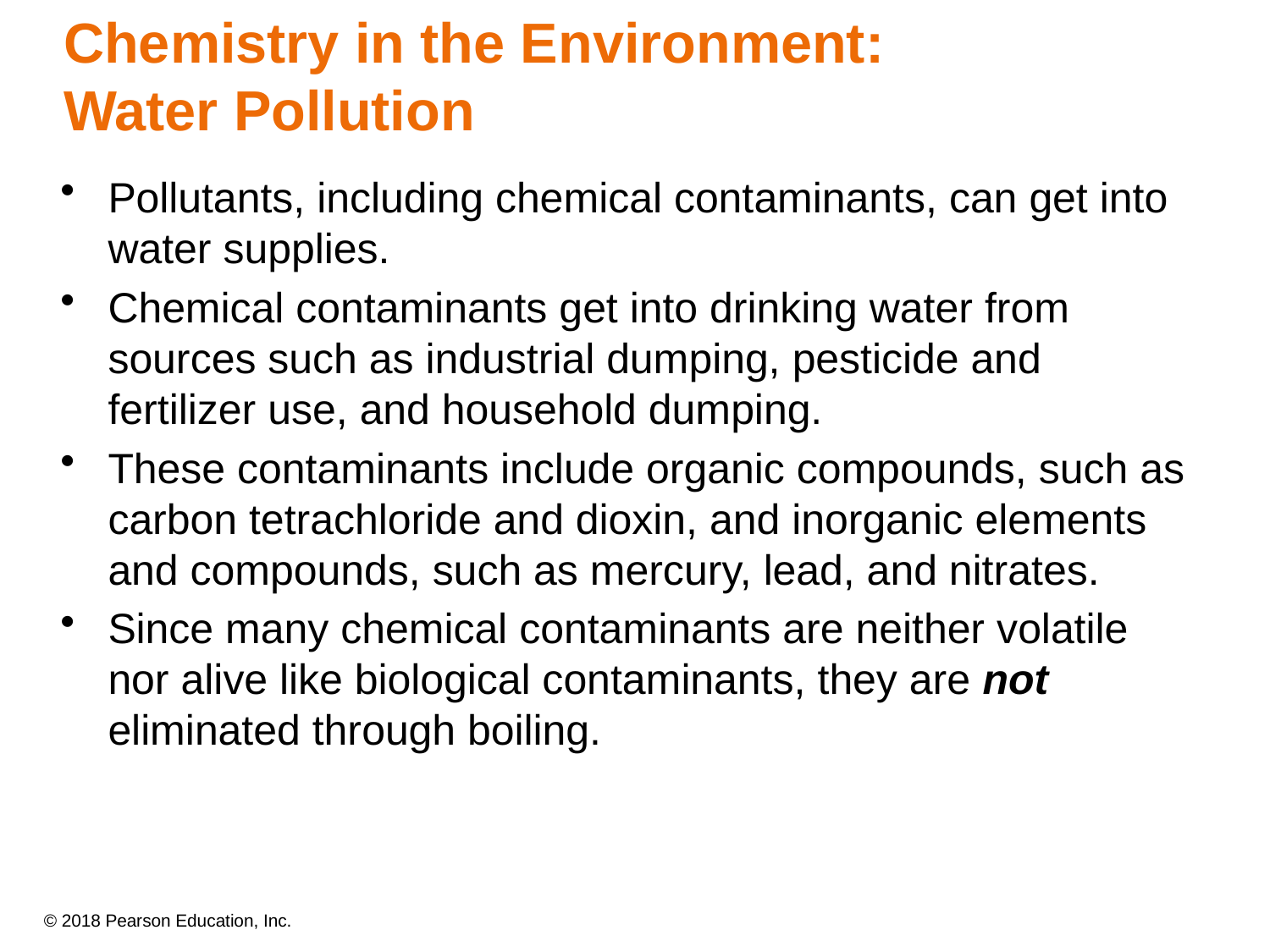

# Chemistry in the Environment: Water Pollution
Pollutants, including chemical contaminants, can get into water supplies.
Chemical contaminants get into drinking water from sources such as industrial dumping, pesticide and fertilizer use, and household dumping.
These contaminants include organic compounds, such as carbon tetrachloride and dioxin, and inorganic elements and compounds, such as mercury, lead, and nitrates.
Since many chemical contaminants are neither volatile nor alive like biological contaminants, they are not eliminated through boiling.